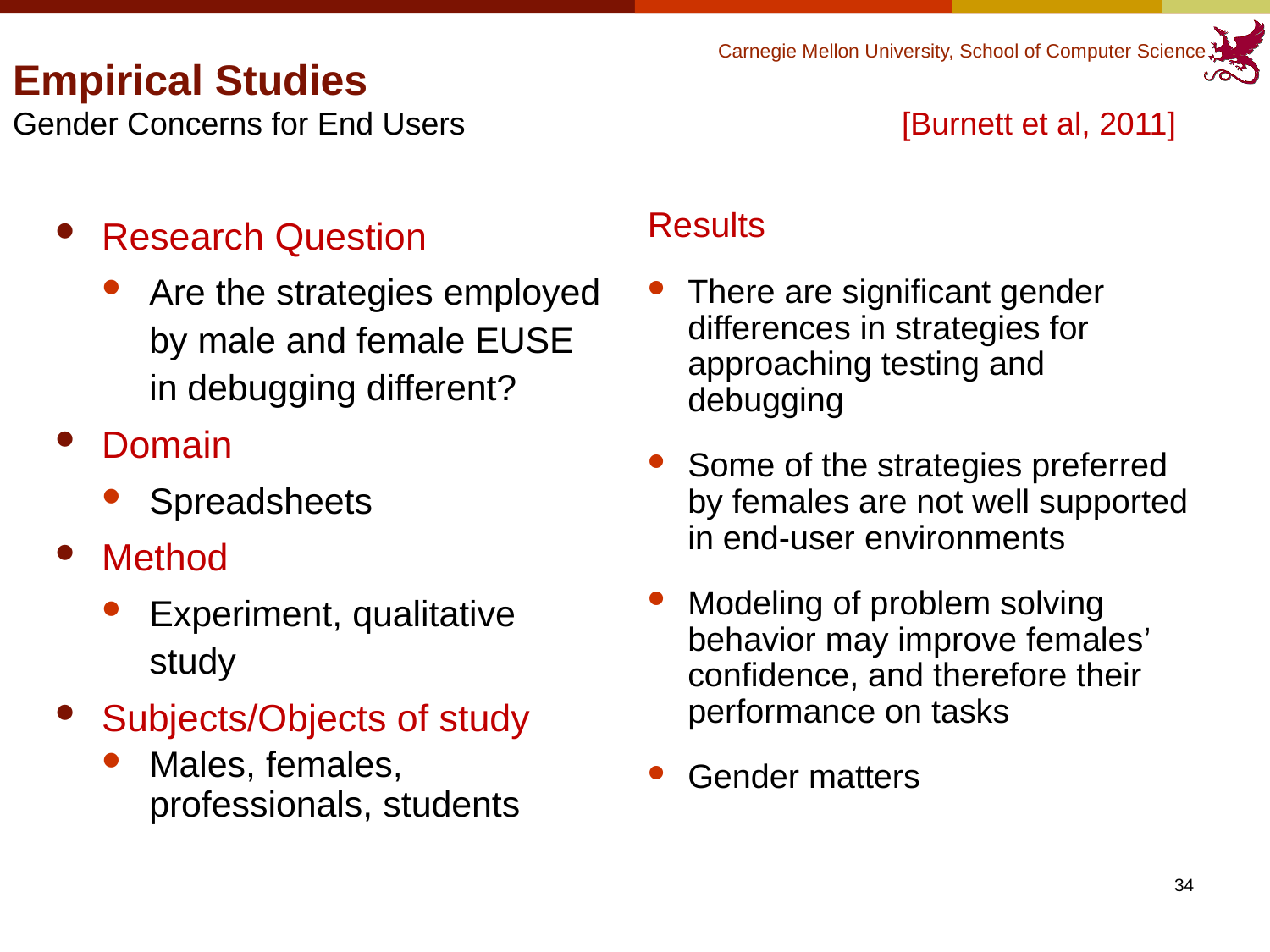

# Empirical Studies Gender Concerns for End Users      				[Burnett et al, 2011]
Research Question
Are the strategies employed by male and female EUSE in debugging different?
Domain
Spreadsheets
Method
Experiment, qualitative study
Subjects/Objects of study
Males, females, professionals, students
Results

There are significant gender differences in strategies for approaching testing and debugging

Some of the strategies preferred by females are not well supported in end-user environments

Modeling of problem solving behavior may improve females’ confidence, and therefore their performance on tasks

Gender matters
34